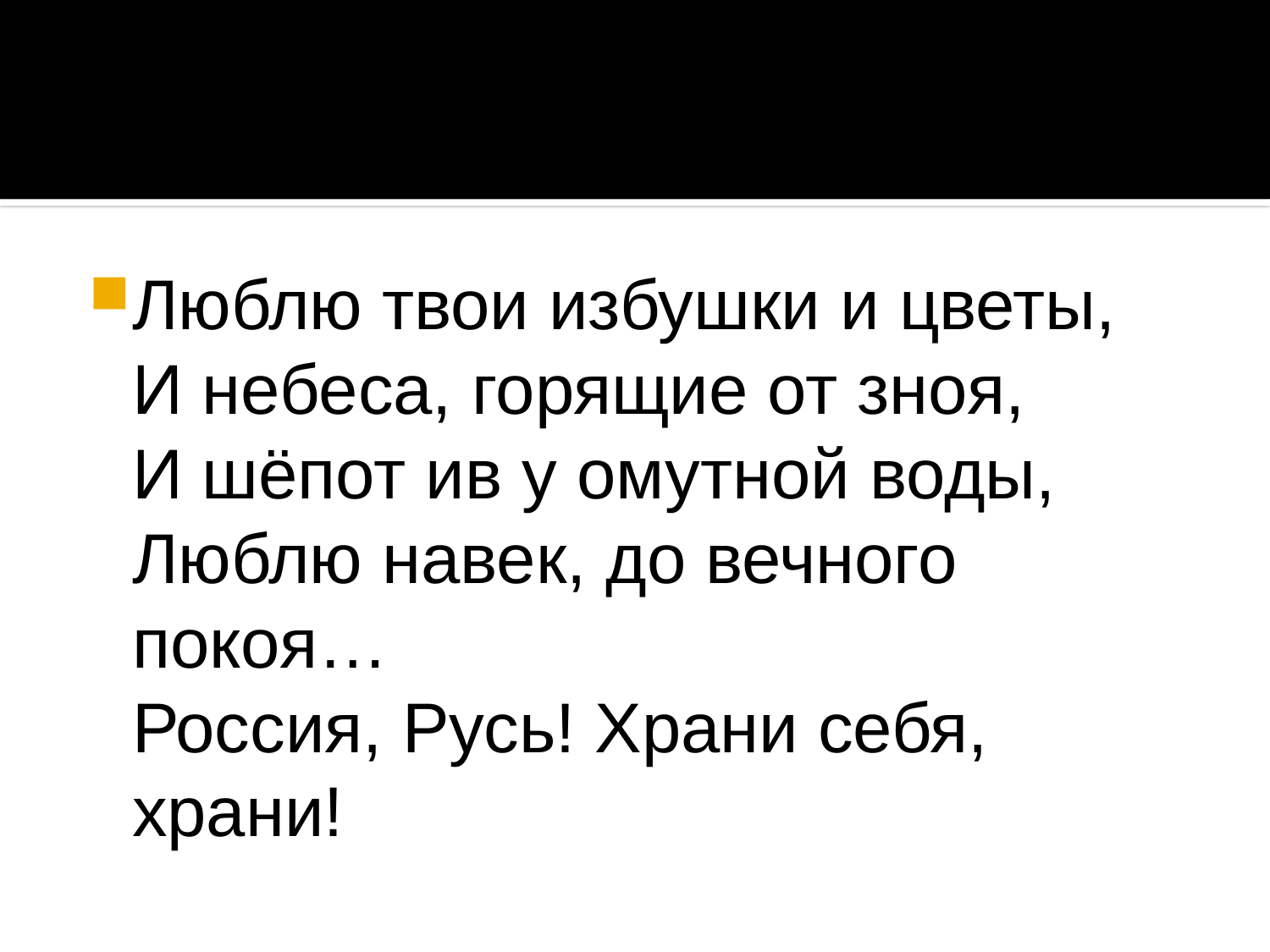

#
Люблю твои избушки и цветы,
И небеса, горящие от зноя,
И шёпот ив у омутной воды,
Люблю навек, до вечного покоя…
Россия, Русь! Храни себя, храни!